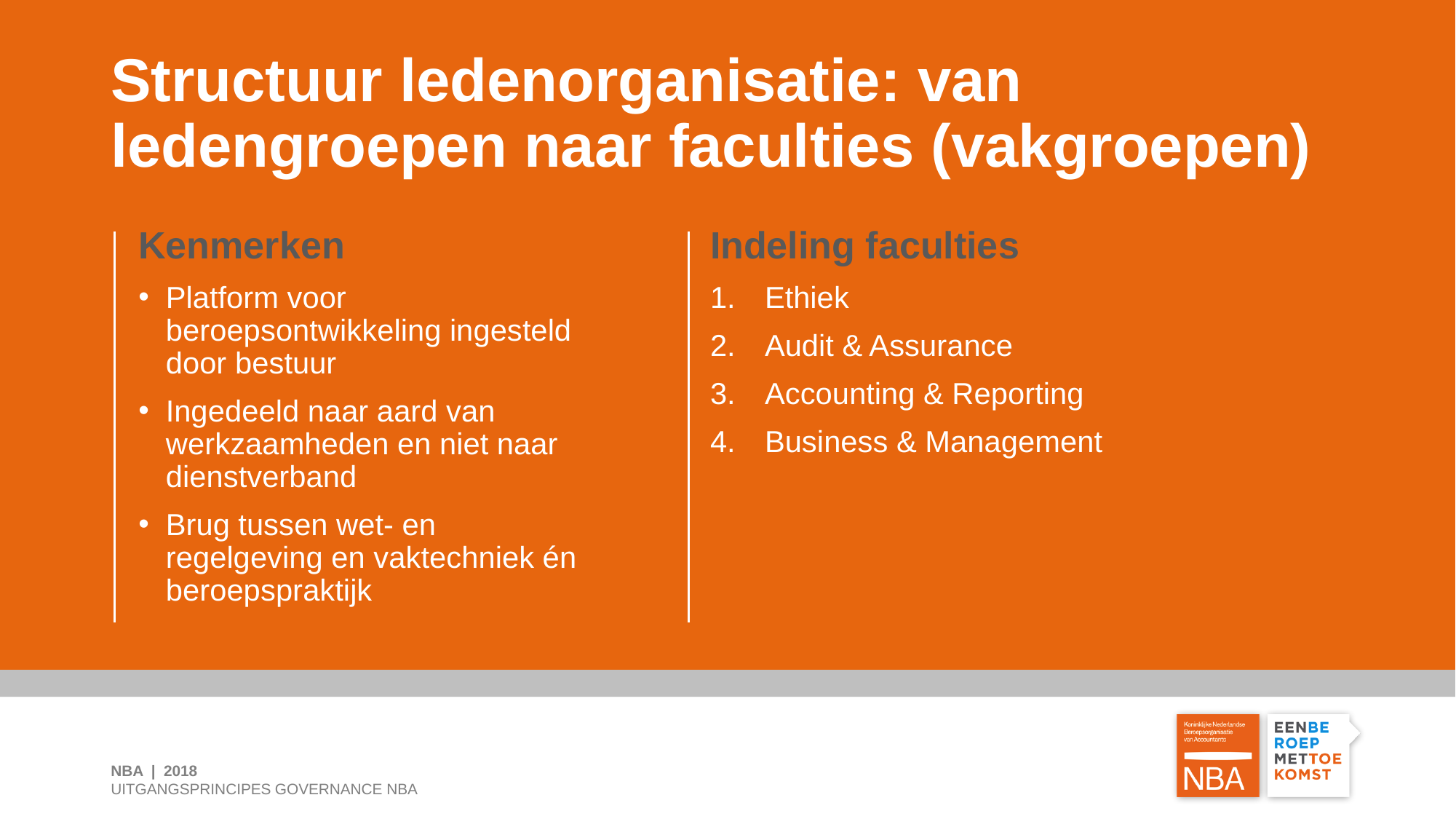

Structuur ledenorganisatie: van ledengroepen naar faculties (vakgroepen)
Kenmerken
Platform voor beroepsontwikkeling ingesteld door bestuur
Ingedeeld naar aard van werkzaamheden en niet naar dienstverband
Brug tussen wet- en regelgeving en vaktechniek én beroepspraktijk

Indeling faculties
Ethiek
Audit & Assurance
Accounting & Reporting
Business & Management